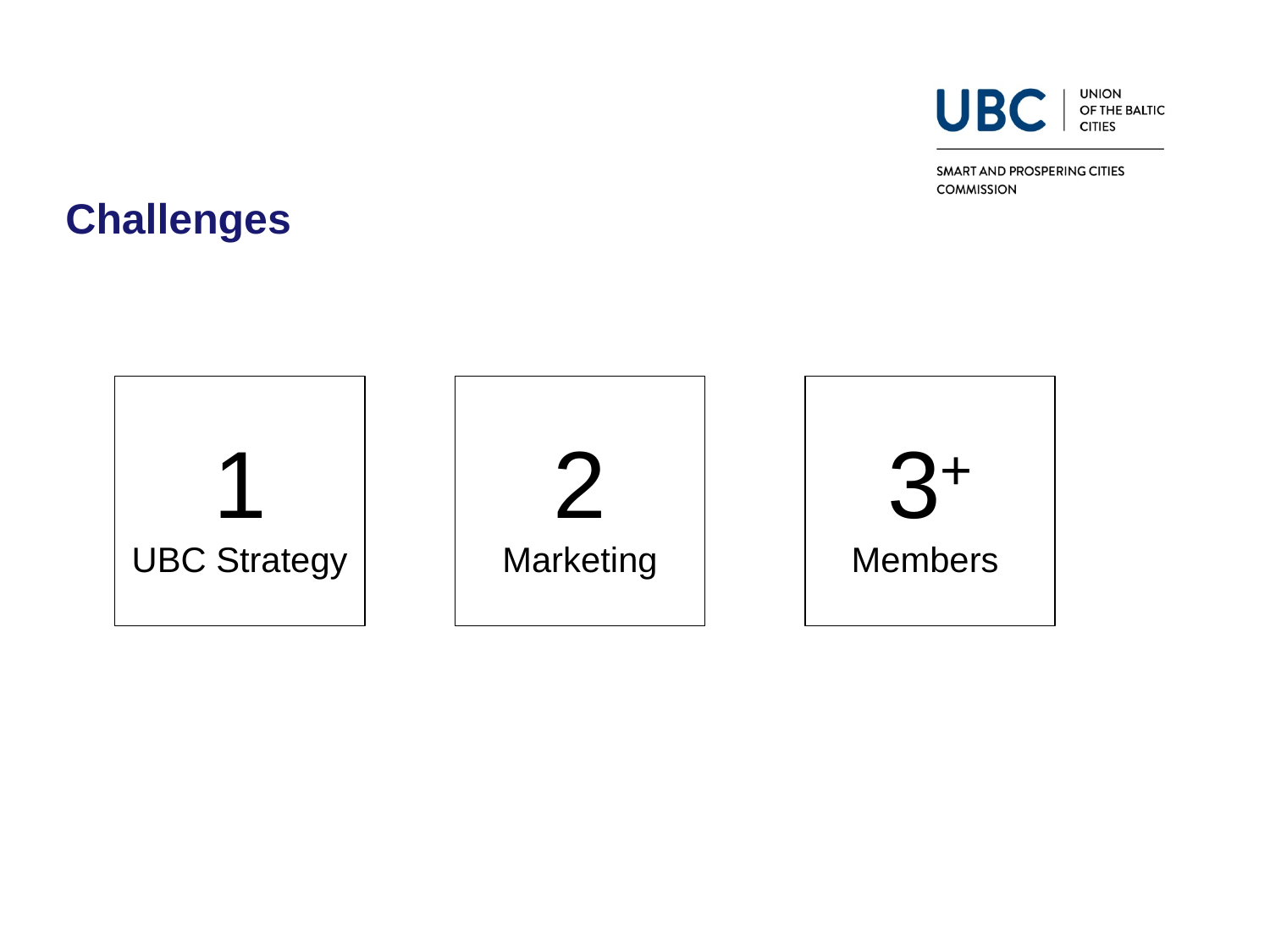

# Challenges
1
UBC Strategy
2
Marketing
3+
Members